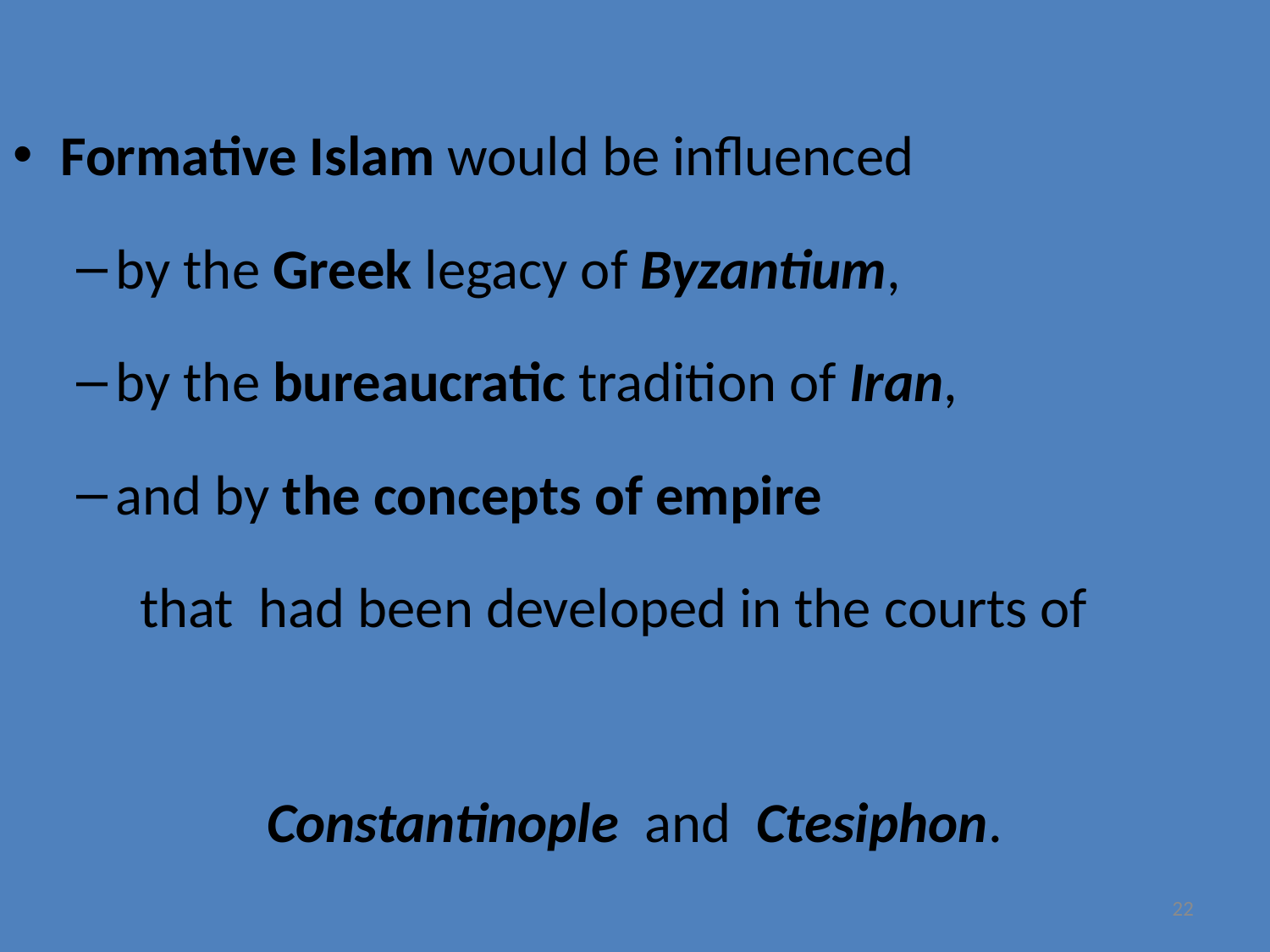

Formative Islam would be influenced
by the Greek legacy of Byzantium,
by the bureaucratic tradition of Iran,
and by the concepts of empire
	that  had been developed in the courts of
		Constantinople  and  Ctesiphon.

#
22